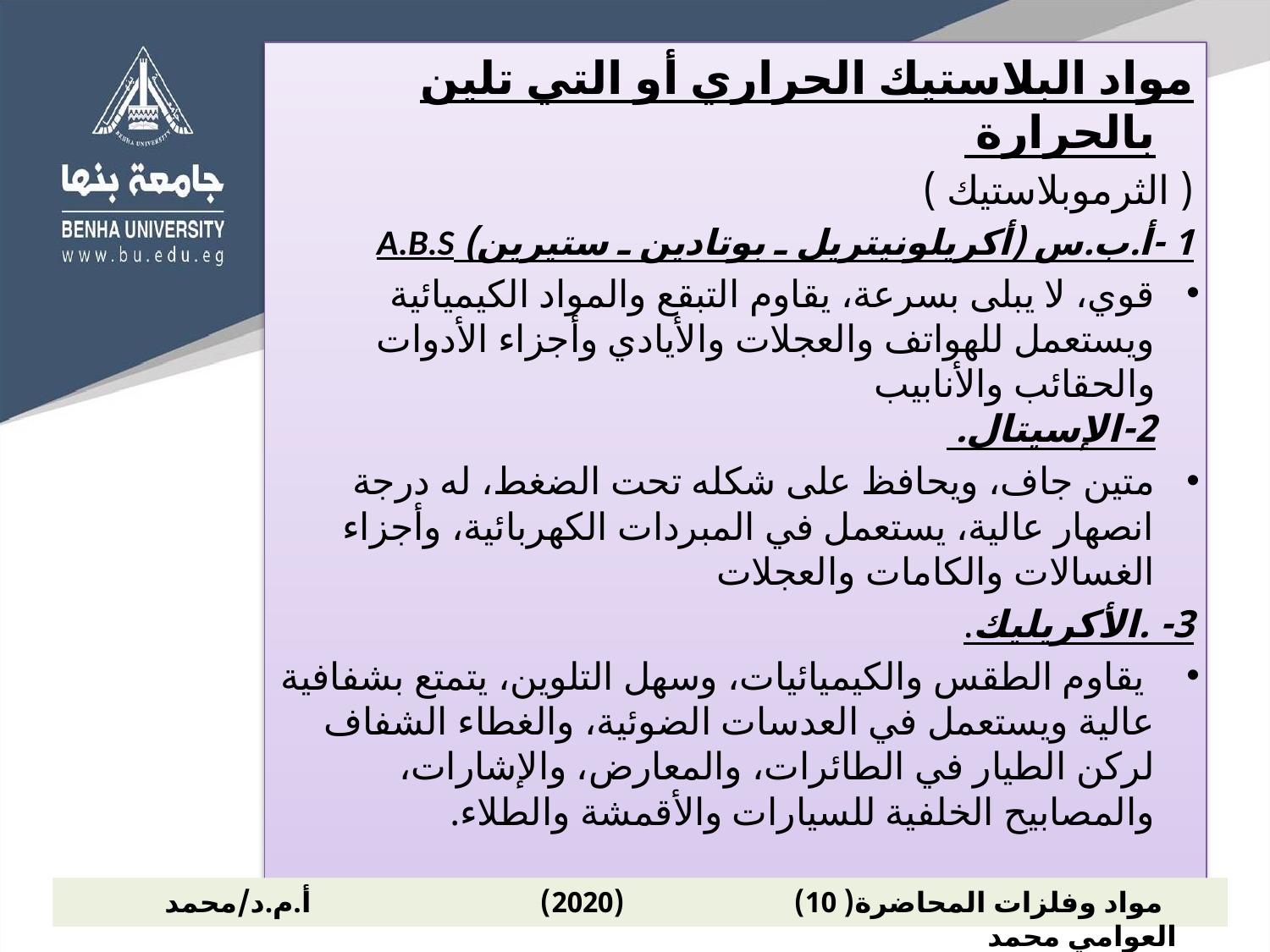

مواد البلاستيك الحراري أو التي تلين بالحرارة
( الثرموبلاستيك )
1 -أ.ب.س (أكريلونيتريل ـ بوتادين ـ ستيرين) A.B.S
قوي، لا يبلى بسرعة، يقاوم التبقع والمواد الكيميائية ويستعمل للهواتف والعجلات والأيادي وأجزاء الأدوات والحقائب والأنابيب
2-الإسيتال.
متين جاف، ويحافظ على شكله تحت الضغط، له درجة انصهار عالية، يستعمل في المبردات الكهربائية، وأجزاء الغسالات والكامات والعجلات
3- .الأكريليك.
 يقاوم الطقس والكيميائيات، وسهل التلوين، يتمتع بشفافية عالية ويستعمل في العدسات الضوئية، والغطاء الشفاف لركن الطيار في الطائرات، والمعارض، والإشارات، والمصابيح الخلفية للسيارات والأقمشة والطلاء.
       مواد وفلزات المحاضرة( 10)                       (2020)                               أ.م.د/محمد العوامي محمد